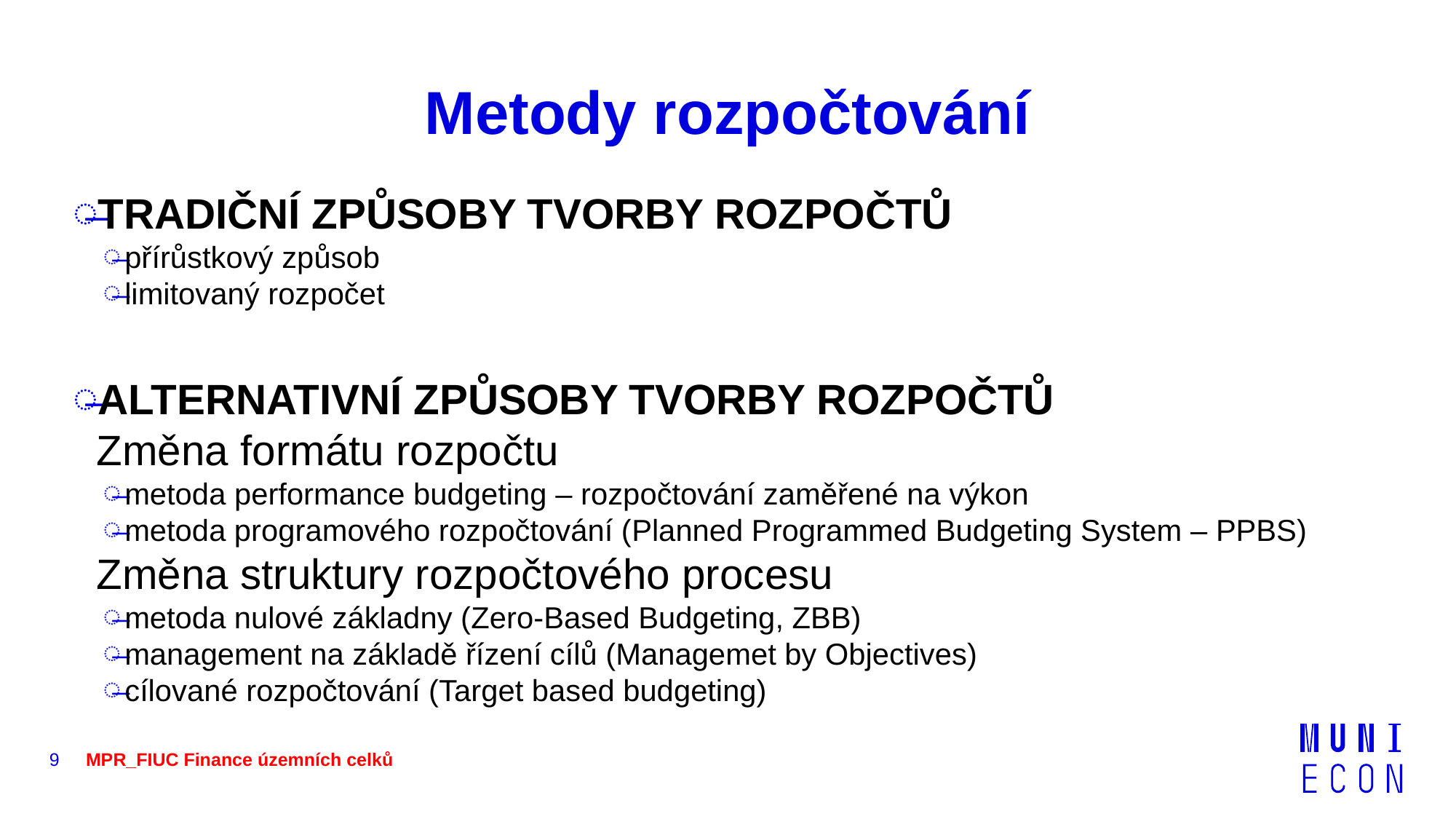

# Metody rozpočtování
TRADIČNÍ ZPŮSOBY TVORBY ROZPOČTŮ
přírůstkový způsob
limitovaný rozpočet

ALTERNATIVNÍ ZPŮSOBY TVORBY ROZPOČTŮ
  Změna formátu rozpočtu
metoda performance budgeting – rozpočtování zaměřené na výkon
metoda programového rozpočtování (Planned Programmed Budgeting System – PPBS)
  Změna struktury rozpočtového procesu
metoda nulové základny (Zero-Based Budgeting, ZBB)
management na základě řízení cílů (Managemet by Objectives)
cílované rozpočtování (Target based budgeting)

9
MPR_FIUC Finance územních celků